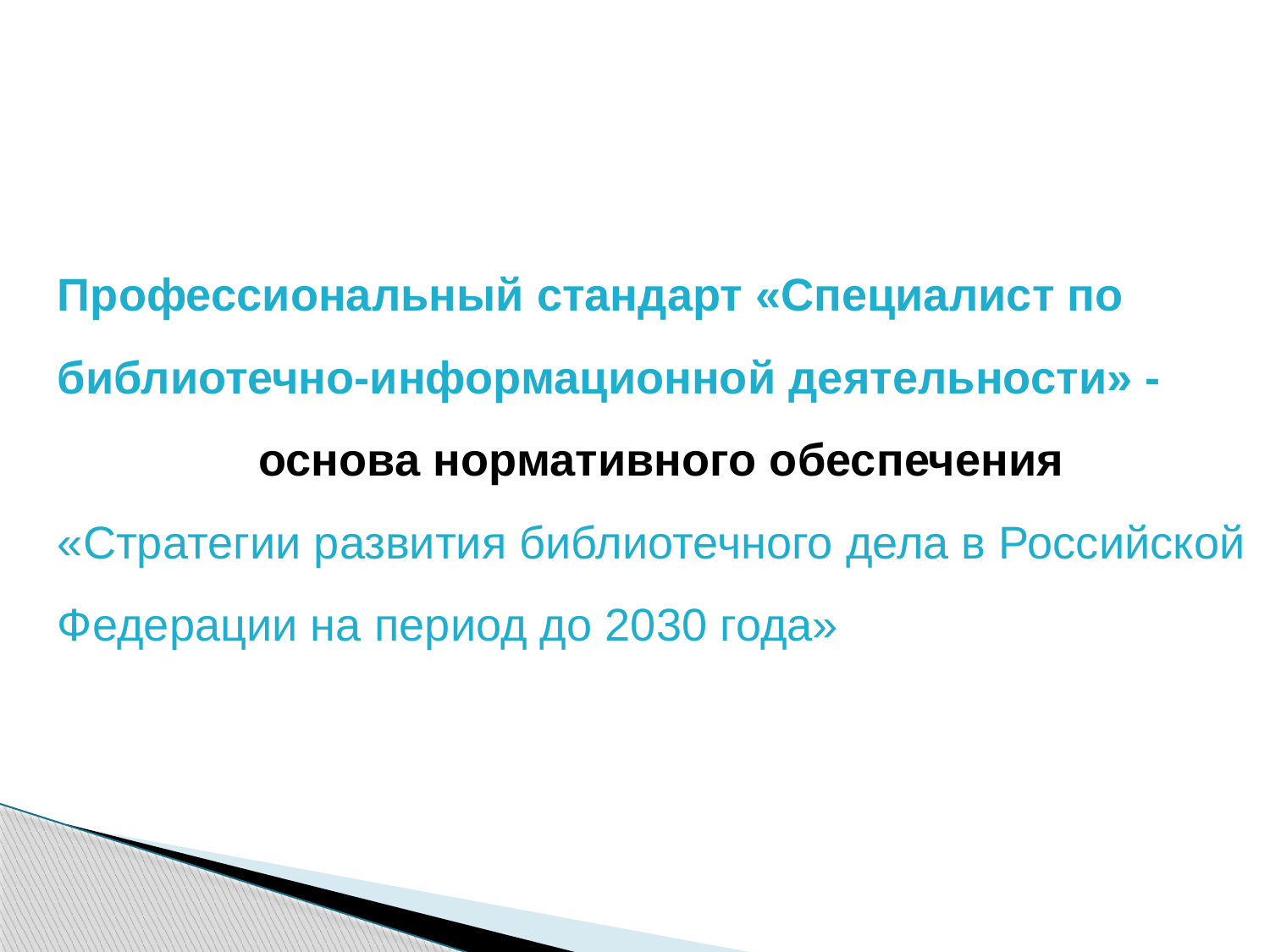

Профессиональный стандарт «Специалист по библиотечно-информационной деятельности» -
  основа нормативного обеспечения
«Стратегии развития библиотечного дела в Российской Федерации на период до 2030 года»